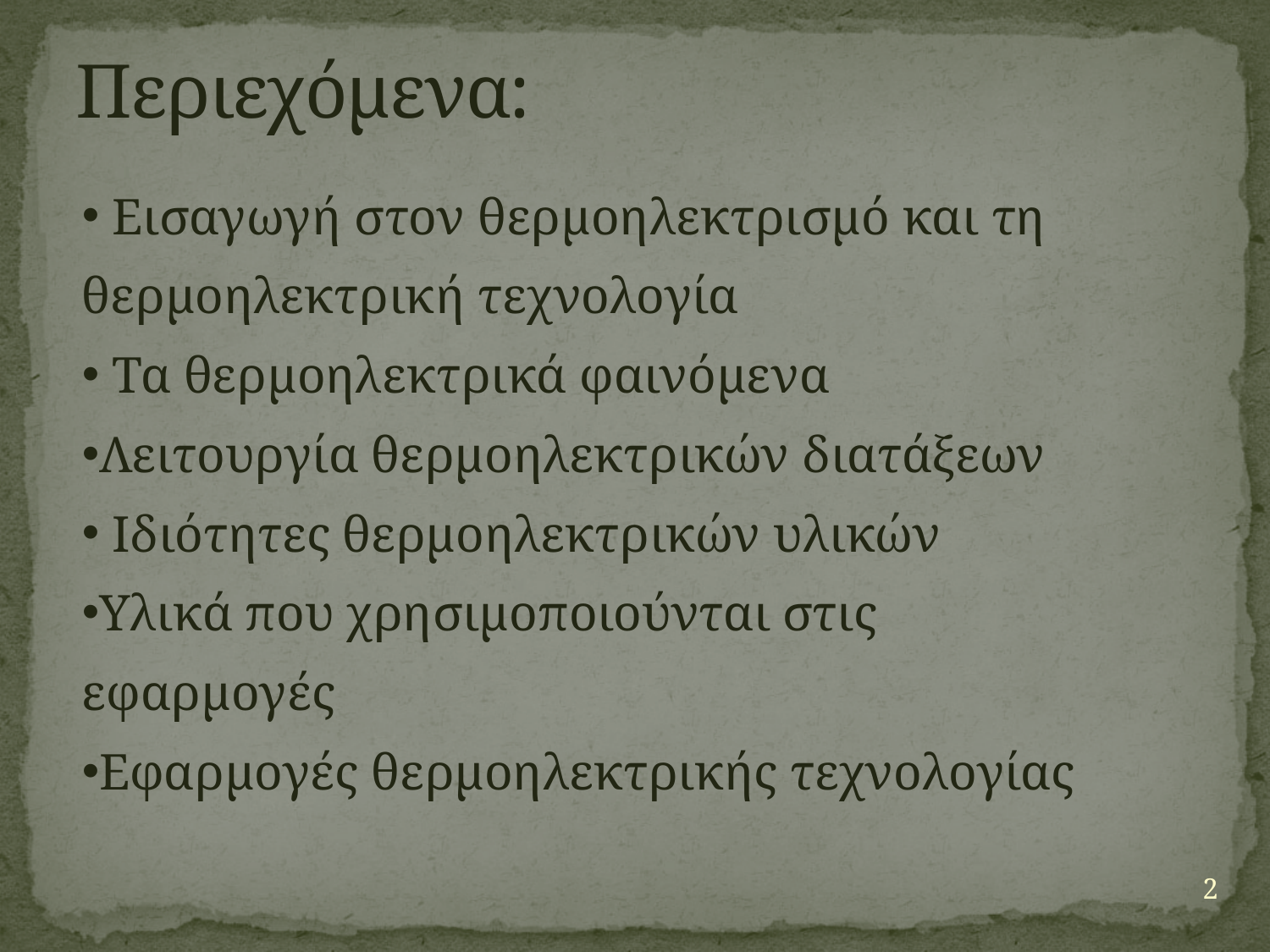

# Περιεχόμενα:
 Εισαγωγή στον θερμοηλεκτρισμό και τη θερμοηλεκτρική τεχνολογία
 Τα θερμοηλεκτρικά φαινόμενα
Λειτουργία θερμοηλεκτρικών διατάξεων
 Ιδιότητες θερμοηλεκτρικών υλικών
Υλικά που χρησιμοποιούνται στις εφαρμογές
Εφαρμογές θερμοηλεκτρικής τεχνολογίας

2